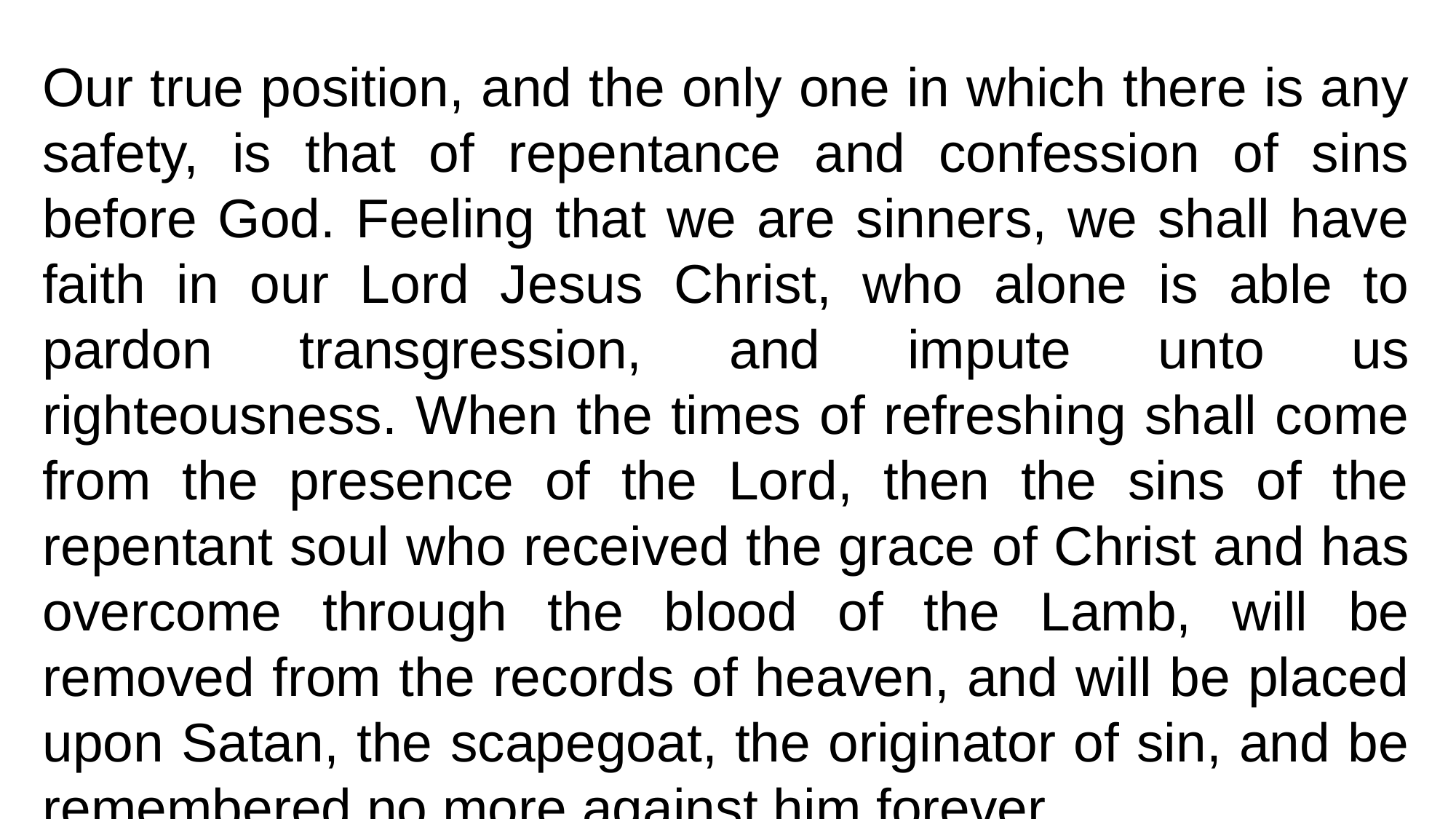

Our true position, and the only one in which there is any safety, is that of repentance and confession of sins before God. Feeling that we are sinners, we shall have faith in our Lord Jesus Christ, who alone is able to pardon transgression, and impute unto us righteousness. When the times of refreshing shall come from the presence of the Lord, then the sins of the repentant soul who received the grace of Christ and has overcome through the blood of the Lamb, will be removed from the records of heaven, and will be placed upon Satan, the scapegoat, the originator of sin, and be remembered no more against him forever.